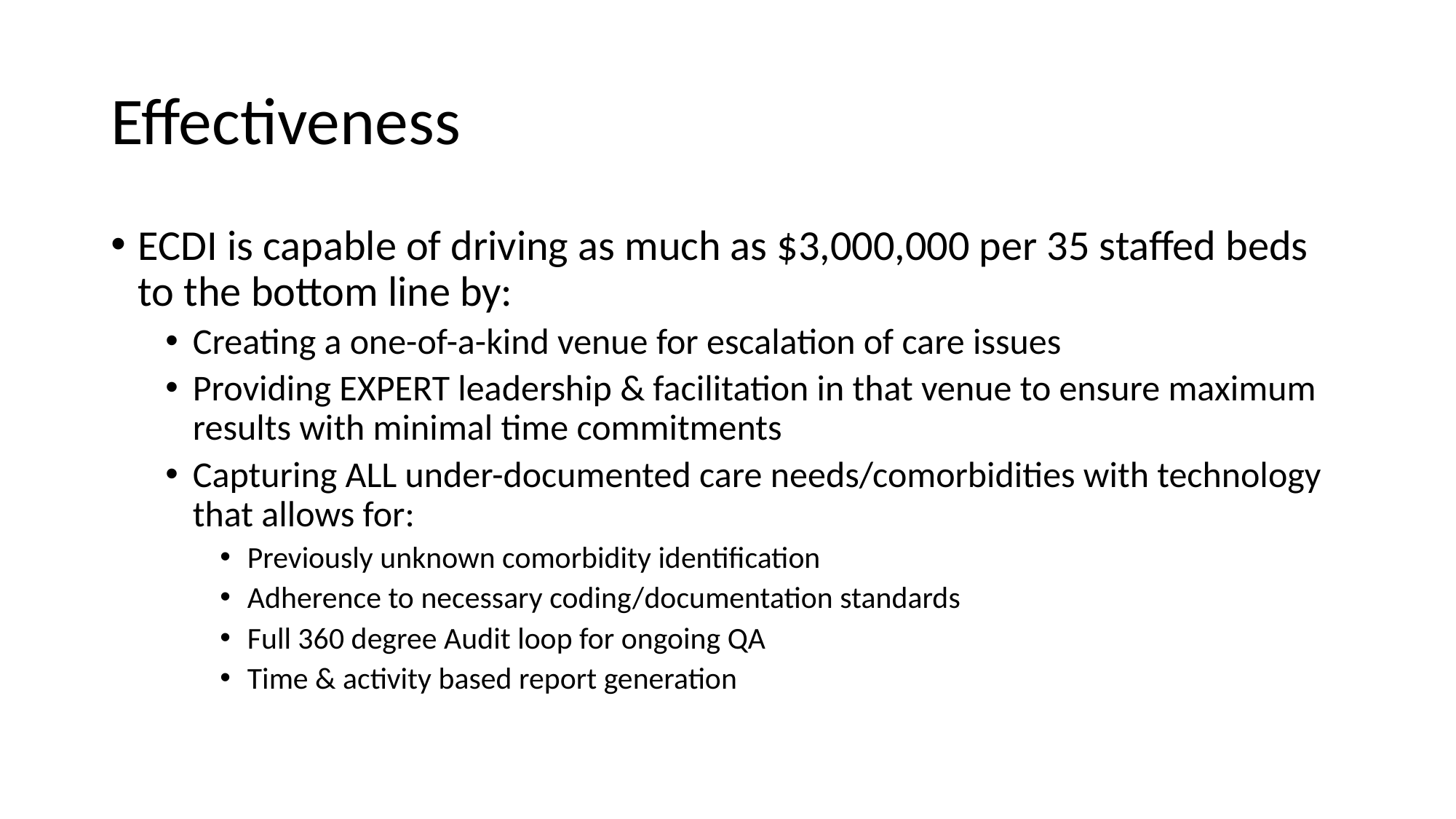

# Effectiveness
ECDI is capable of driving as much as $3,000,000 per 35 staffed beds to the bottom line by:
Creating a one-of-a-kind venue for escalation of care issues
Providing EXPERT leadership & facilitation in that venue to ensure maximum results with minimal time commitments
Capturing ALL under-documented care needs/comorbidities with technology that allows for:
Previously unknown comorbidity identification
Adherence to necessary coding/documentation standards
Full 360 degree Audit loop for ongoing QA
Time & activity based report generation